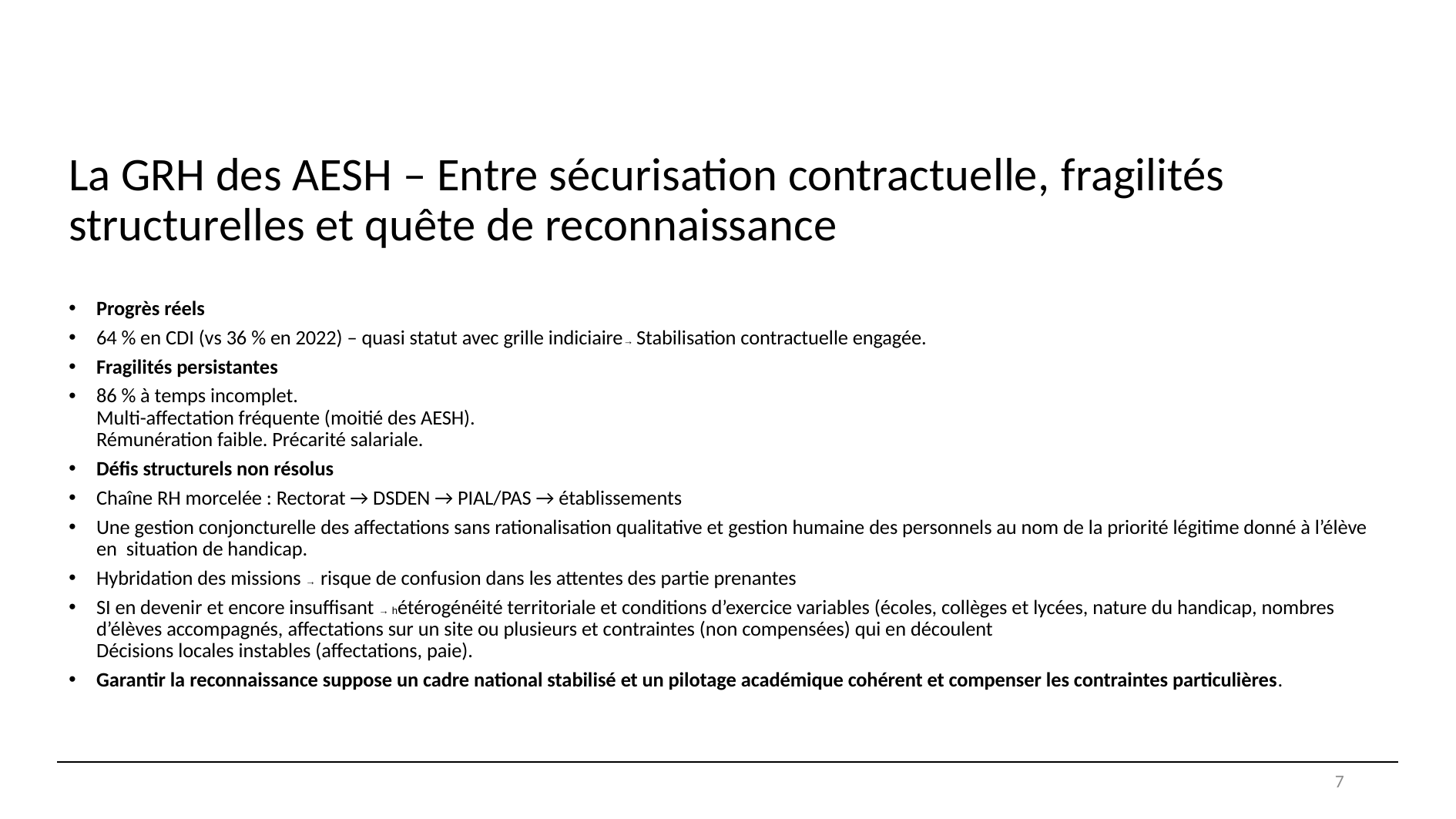

# La GRH des AESH – Entre sécurisation contractuelle, fragilités structurelles et quête de reconnaissance
Progrès réels
64 % en CDI (vs 36 % en 2022) – quasi statut avec grille indiciaire→ Stabilisation contractuelle engagée.
Fragilités persistantes
86 % à temps incomplet.
Multi-affectation fréquente (moitié des AESH).
Rémunération faible. Précarité salariale.
Défis structurels non résolus
Chaîne RH morcelée : Rectorat → DSDEN → PIAL/PAS → établissements
Une gestion conjoncturelle des affectations sans rationalisation qualitative et gestion humaine des personnels au nom de la priorité légitime donné à l’élève en  situation de handicap.
Hybridation des missions → risque de confusion dans les attentes des partie prenantes
SI en devenir et encore insuffisant → hétérogénéité territoriale et conditions d’exercice variables (écoles, collèges et lycées, nature du handicap, nombres d’élèves accompagnés, affectations sur un site ou plusieurs et contraintes (non compensées) qui en découlent
Décisions locales instables (affectations, paie).
Garantir la reconnaissance suppose un cadre national stabilisé et un pilotage académique cohérent et compenser les contraintes particulières.
7